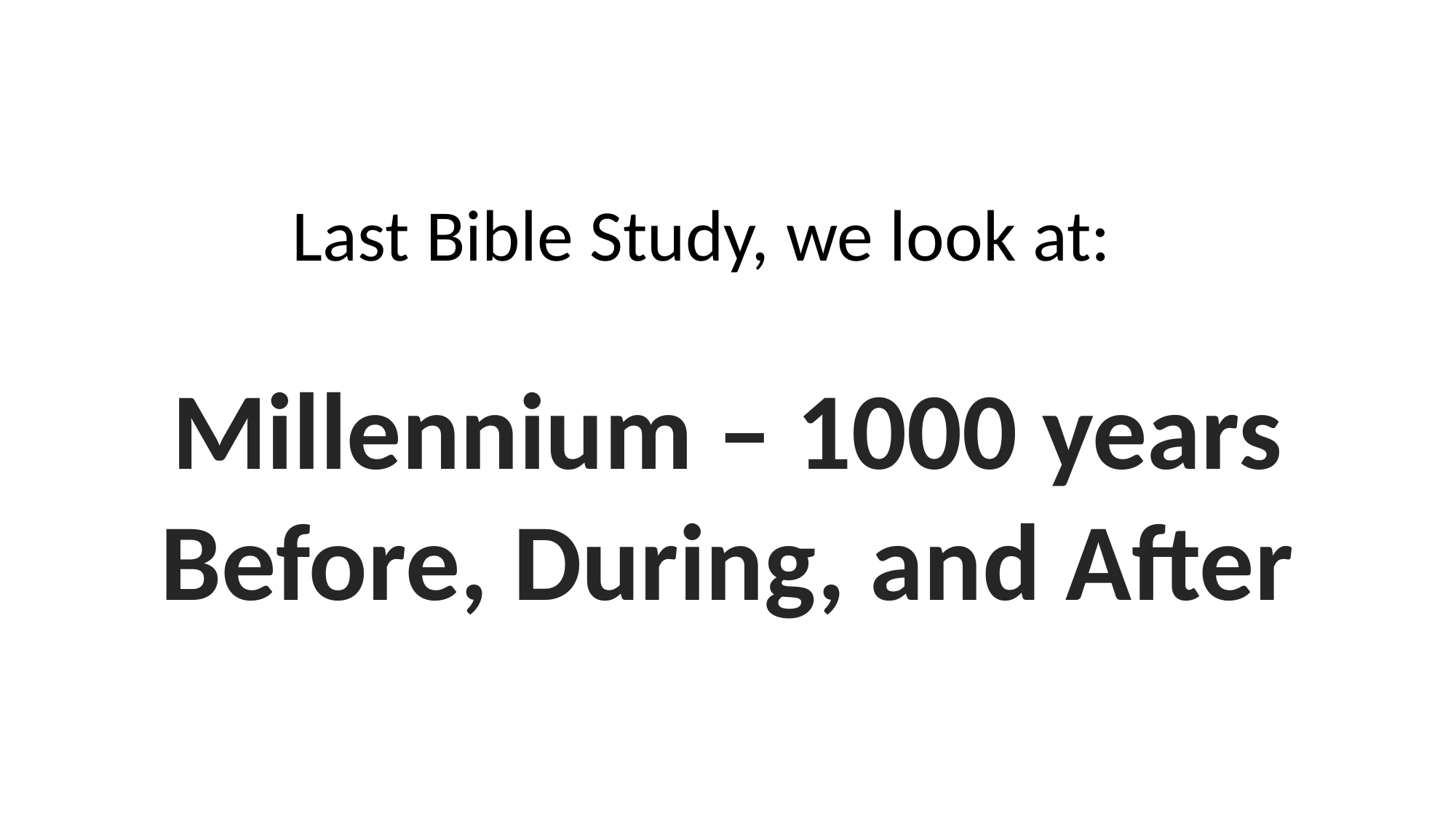

Last Bible Study, we look at:
Millennium – 1000 years
Before, During, and After